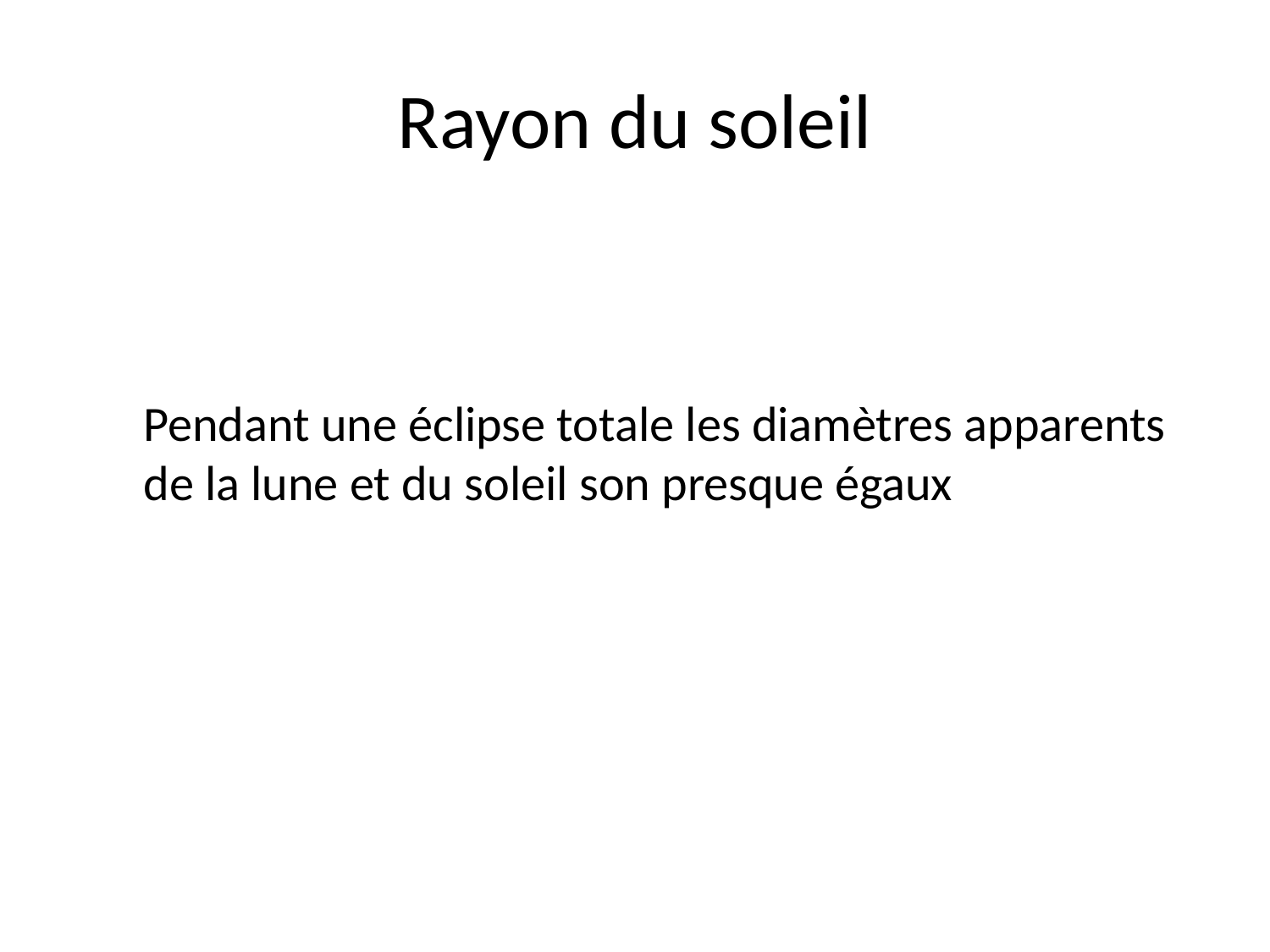

# Rayon du soleil
Pendant une éclipse totale les diamètres apparents
de la lune et du soleil son presque égaux